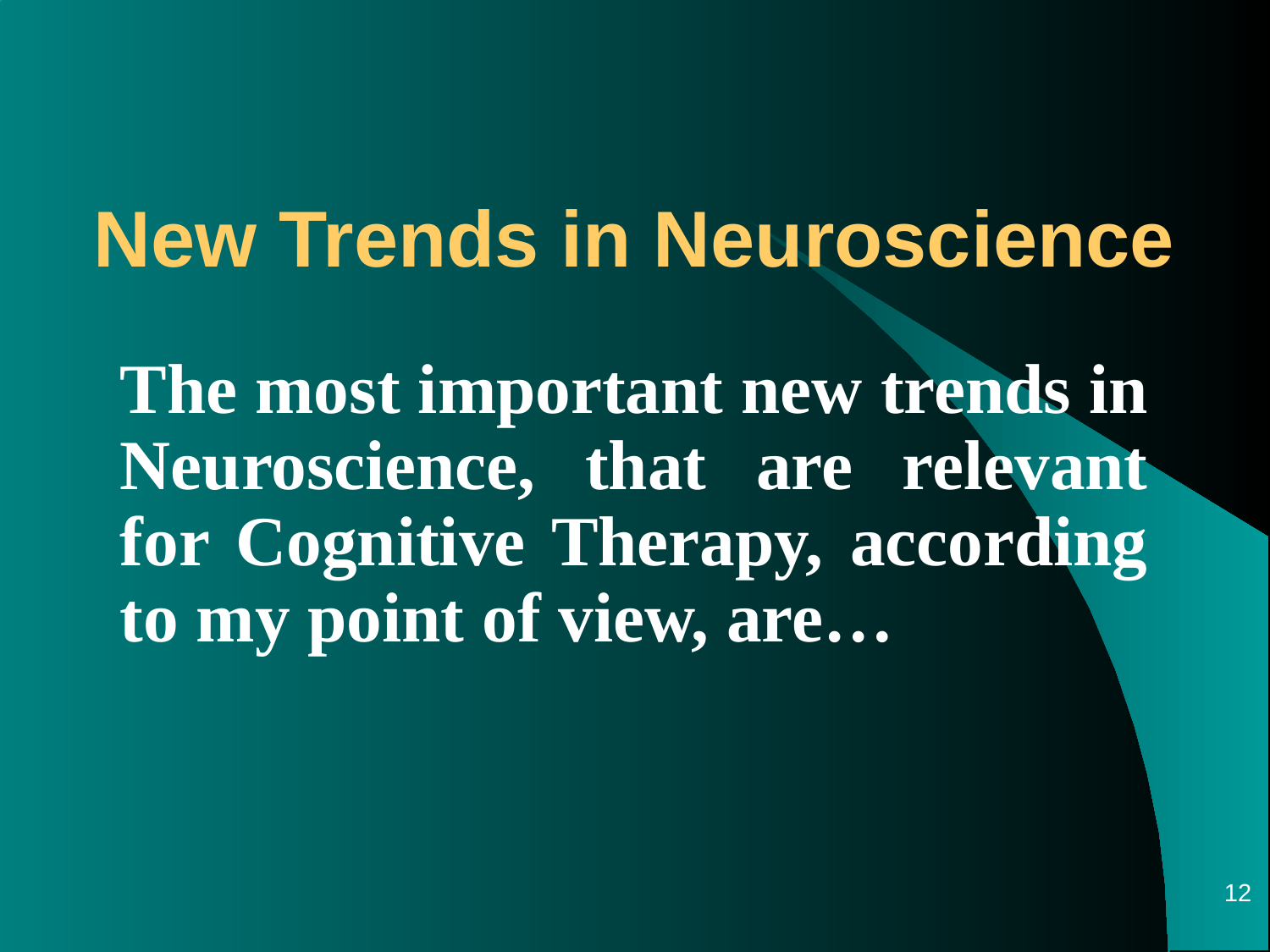

# New Trends in Neuroscience
The most important new trends in Neuroscience, that are relevant for Cognitive Therapy, according to my point of view, are…
12